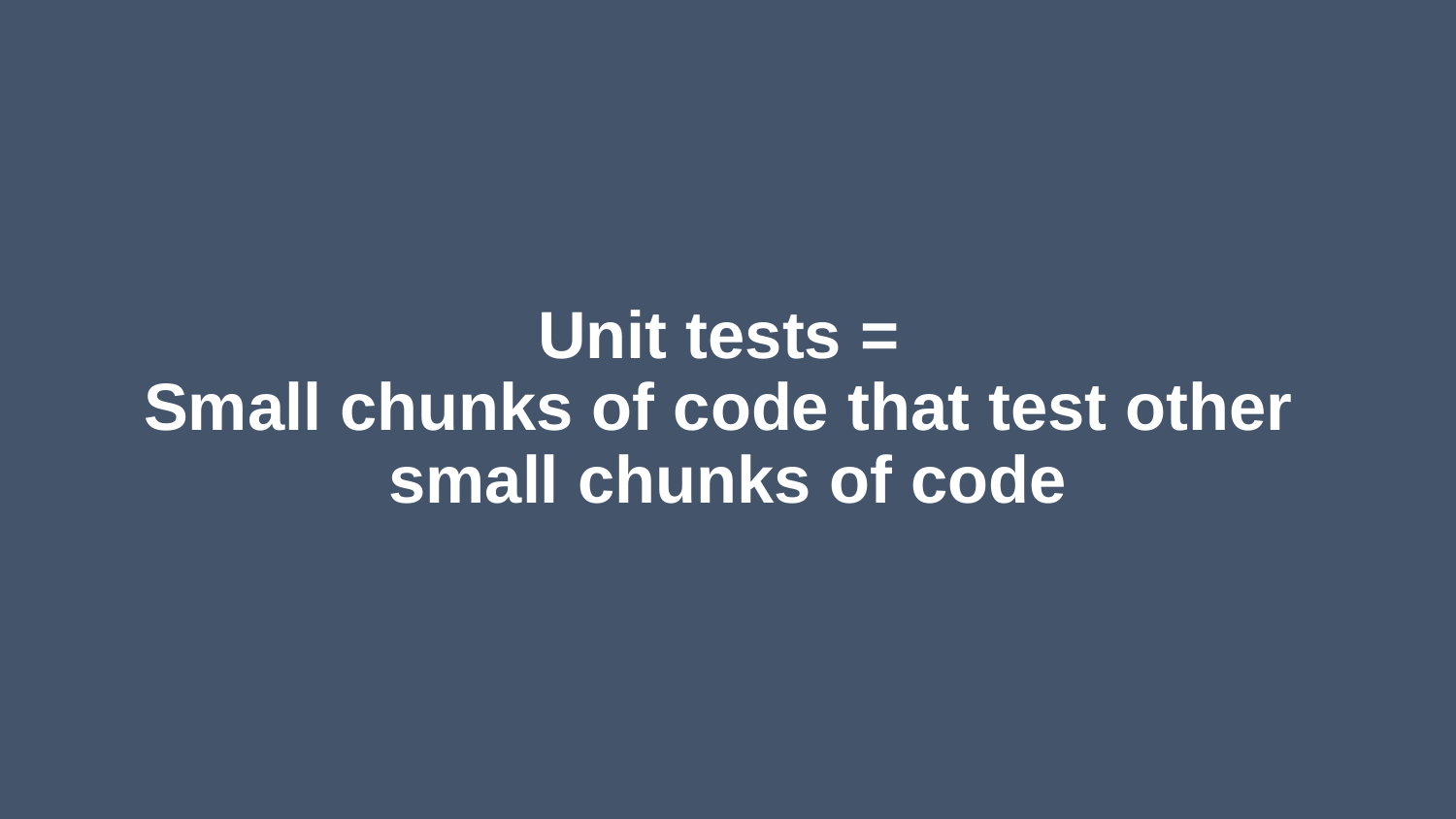

# Unit tests = Small chunks of code that test other small chunks of code